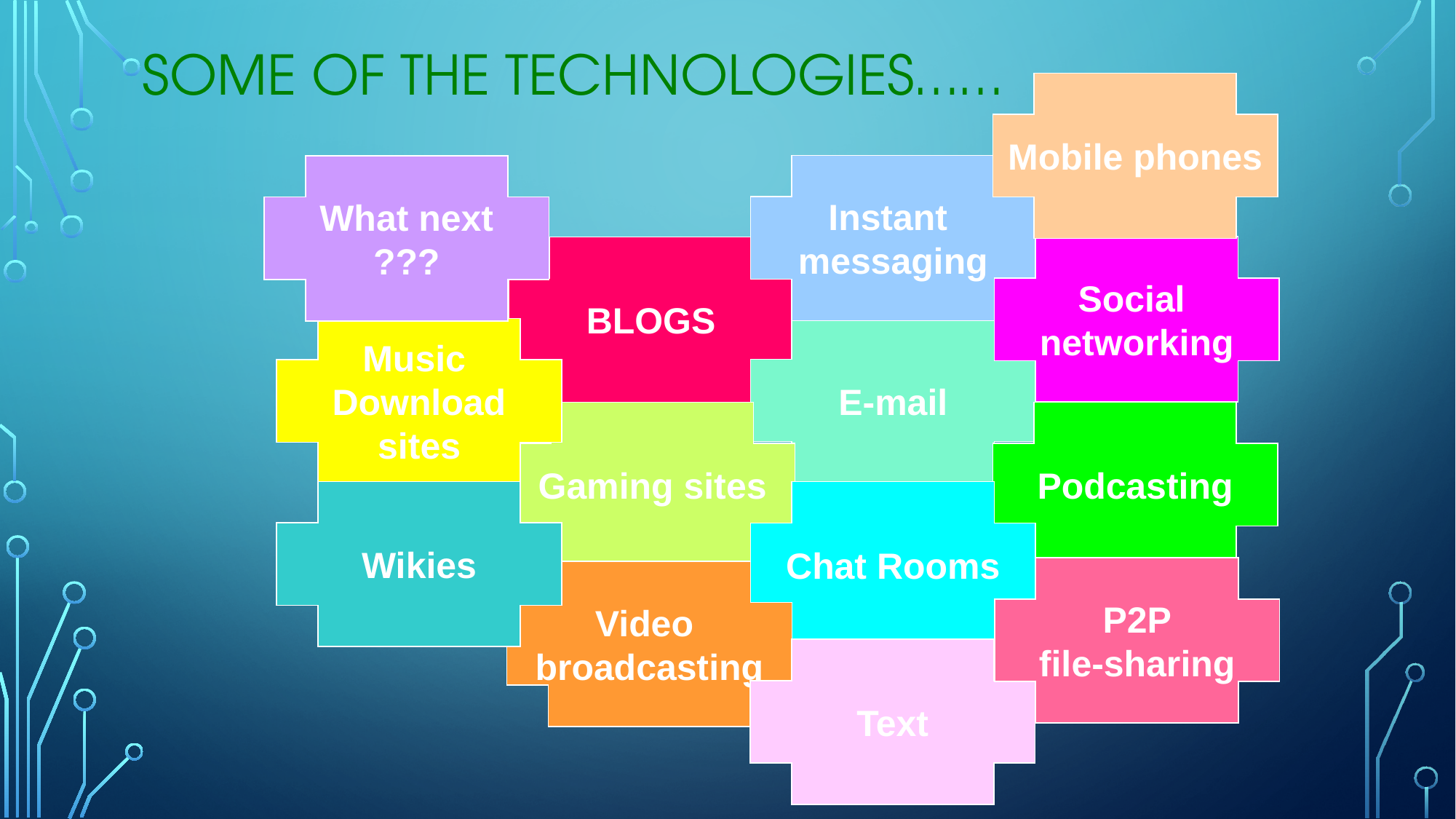

# Some of the technologies……
Mobile phones
Instant
messaging
What next
???
Social
networking
BLOGS
E-mail
Music
Download
sites
Gaming sites
Podcasting
Wikies
Chat Rooms
P2P
file-sharing
Video
broadcasting
Text